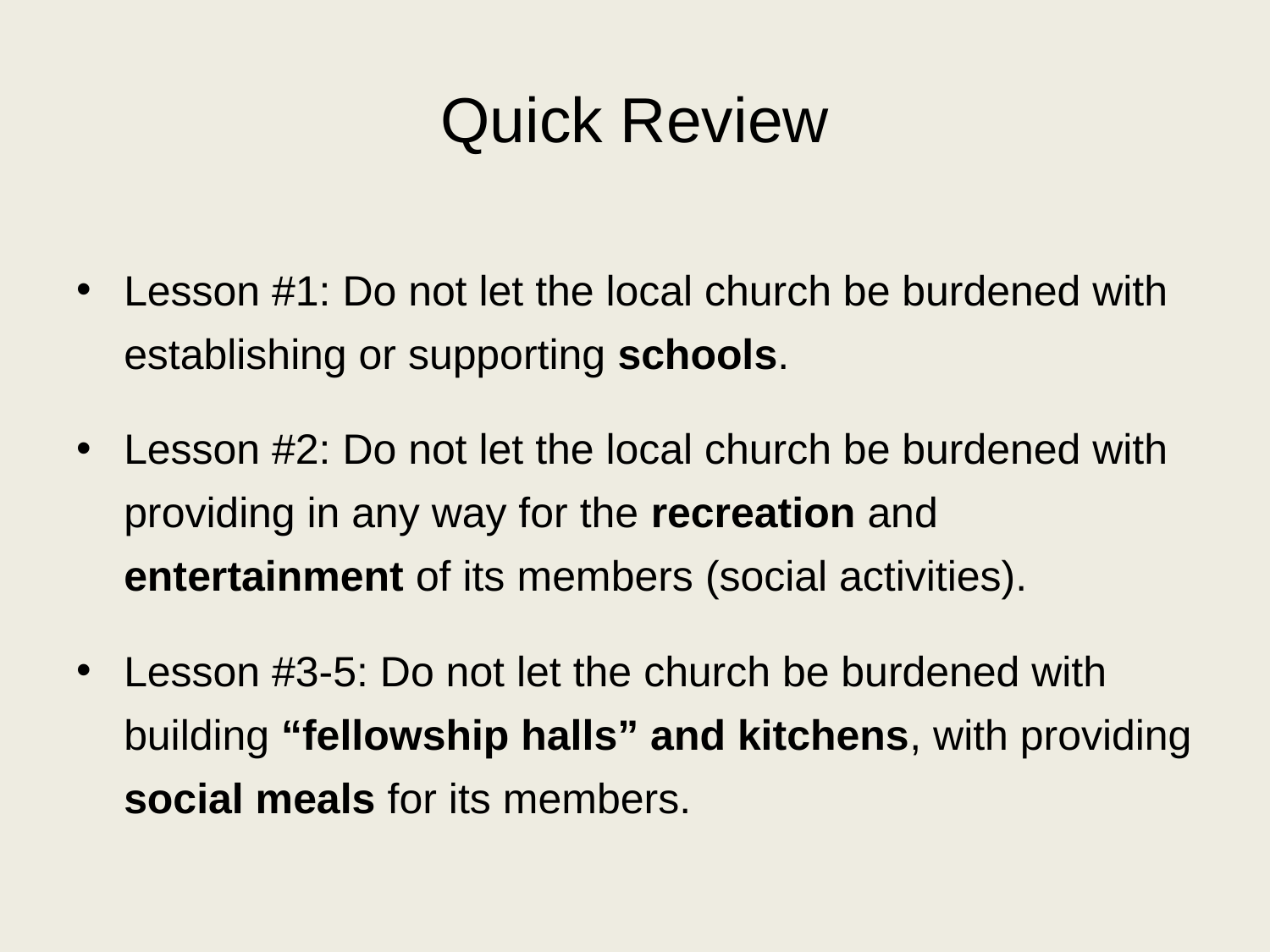

# Quick Review
Lesson #1: Do not let the local church be burdened with establishing or supporting schools.
Lesson #2: Do not let the local church be burdened with providing in any way for the recreation and entertainment of its members (social activities).
Lesson #3-5: Do not let the church be burdened with building “fellowship halls” and kitchens, with providing social meals for its members.